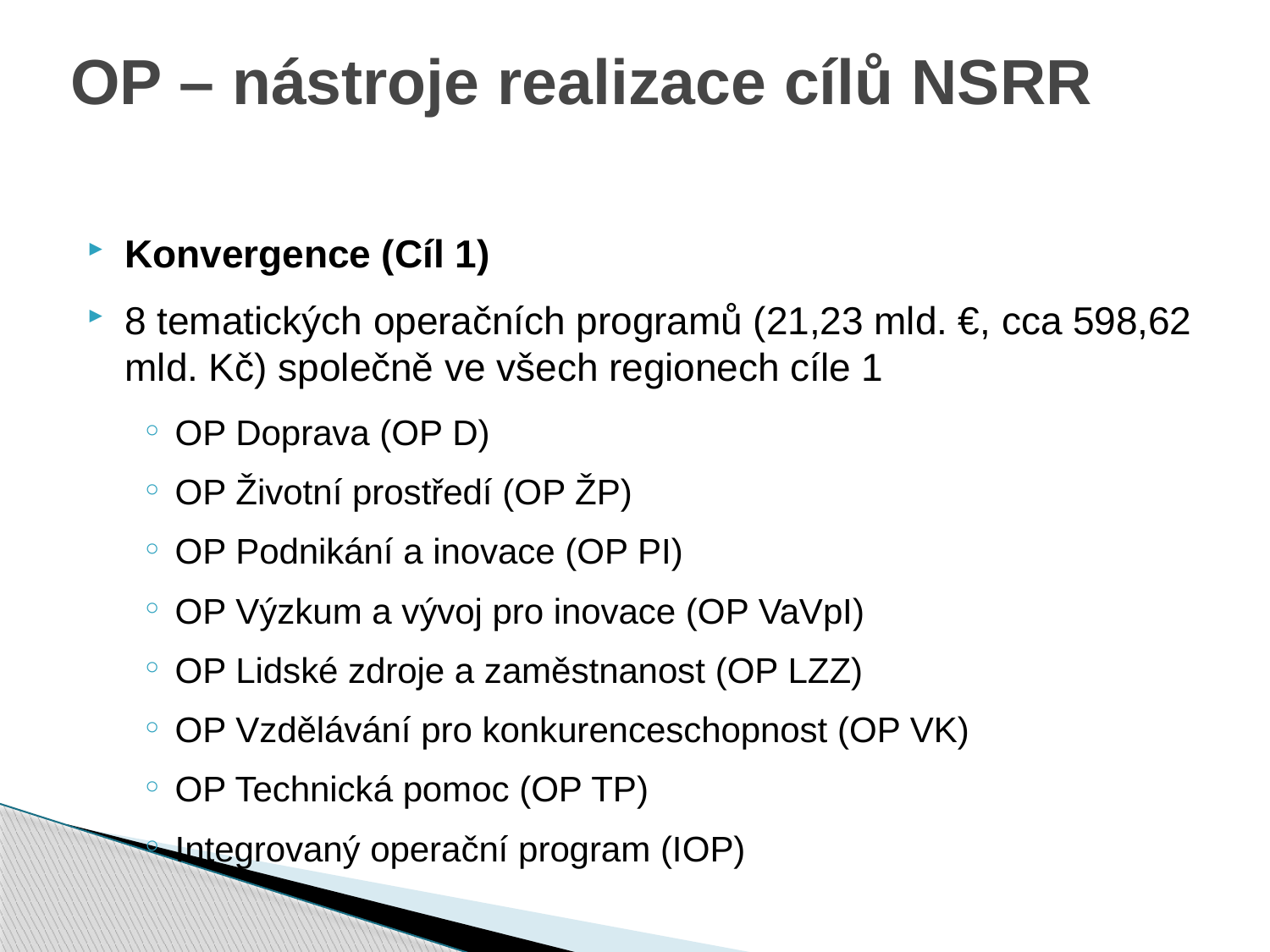

OP – nástroje realizace cílů NSRR
Konvergence (Cíl 1)
8 tematických operačních programů (21,23 mld. €, cca 598,62 mld. Kč) společně ve všech regionech cíle 1
OP Doprava (OP D)
OP Životní prostředí (OP ŽP)
OP Podnikání a inovace (OP PI)
OP Výzkum a vývoj pro inovace (OP VaVpI)
OP Lidské zdroje a zaměstnanost (OP LZZ)
OP Vzdělávání pro konkurenceschopnost (OP VK)
OP Technická pomoc (OP TP)
Integrovaný operační program (IOP)